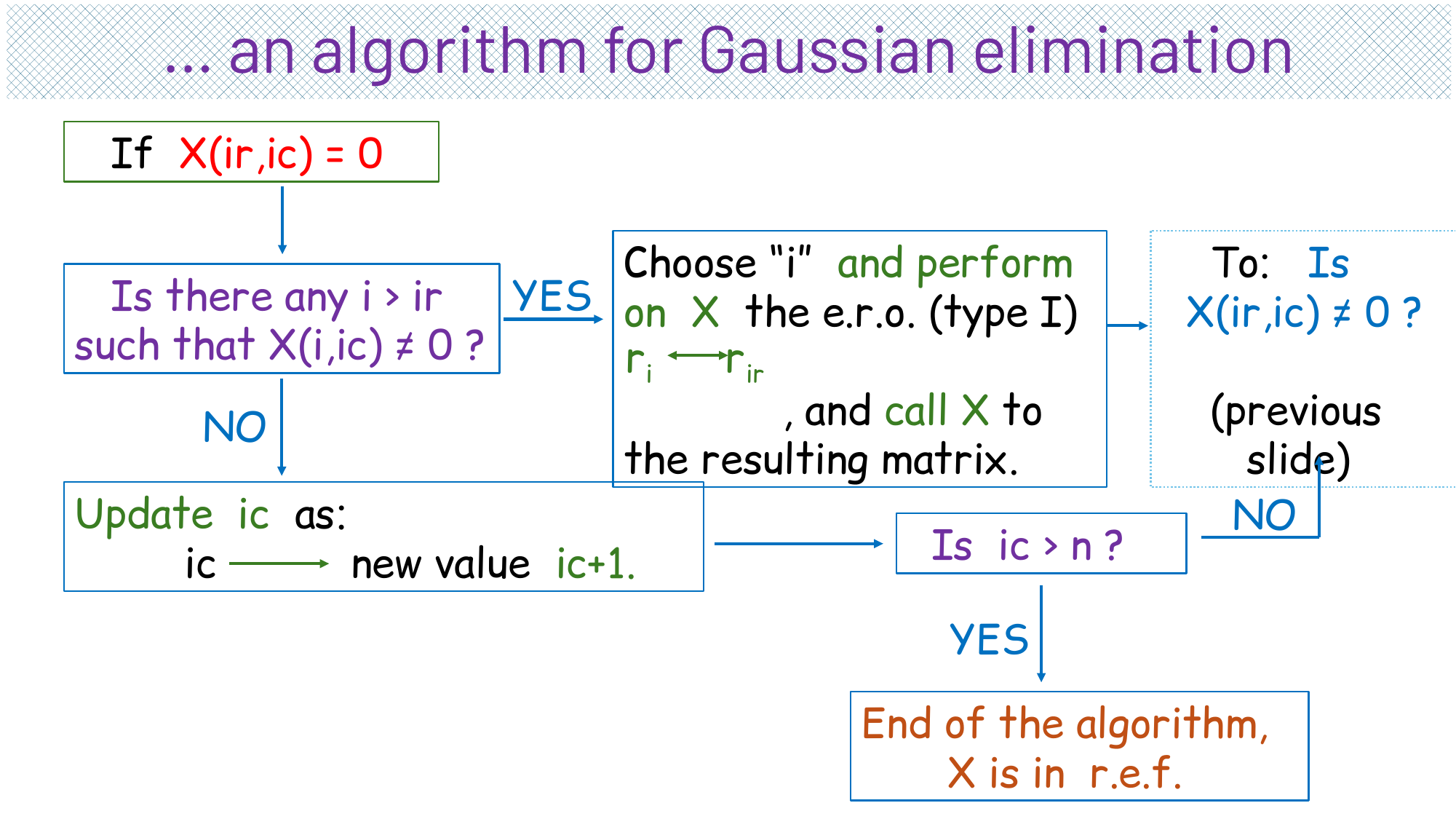

# … an algorithm for Gaussian elimination
   If  X(ir,ic) = 0
Choose “i”  and perform
on  X  the e.r.o. (type I)
             , and call X to the resulting matrix.
    To:   Is
  X(ir,ic) ≠ 0 ?
    (previous
       slide)
   Is there any i > ir  such that X(i,ic) ≠ 0 ?
YES
ri       rir
NO
Update  ic  as:
         ic           new value  ic+1.
NO
  Is  ic > n ?
YES
End of the algorithm,
       X is in  r.e.f.